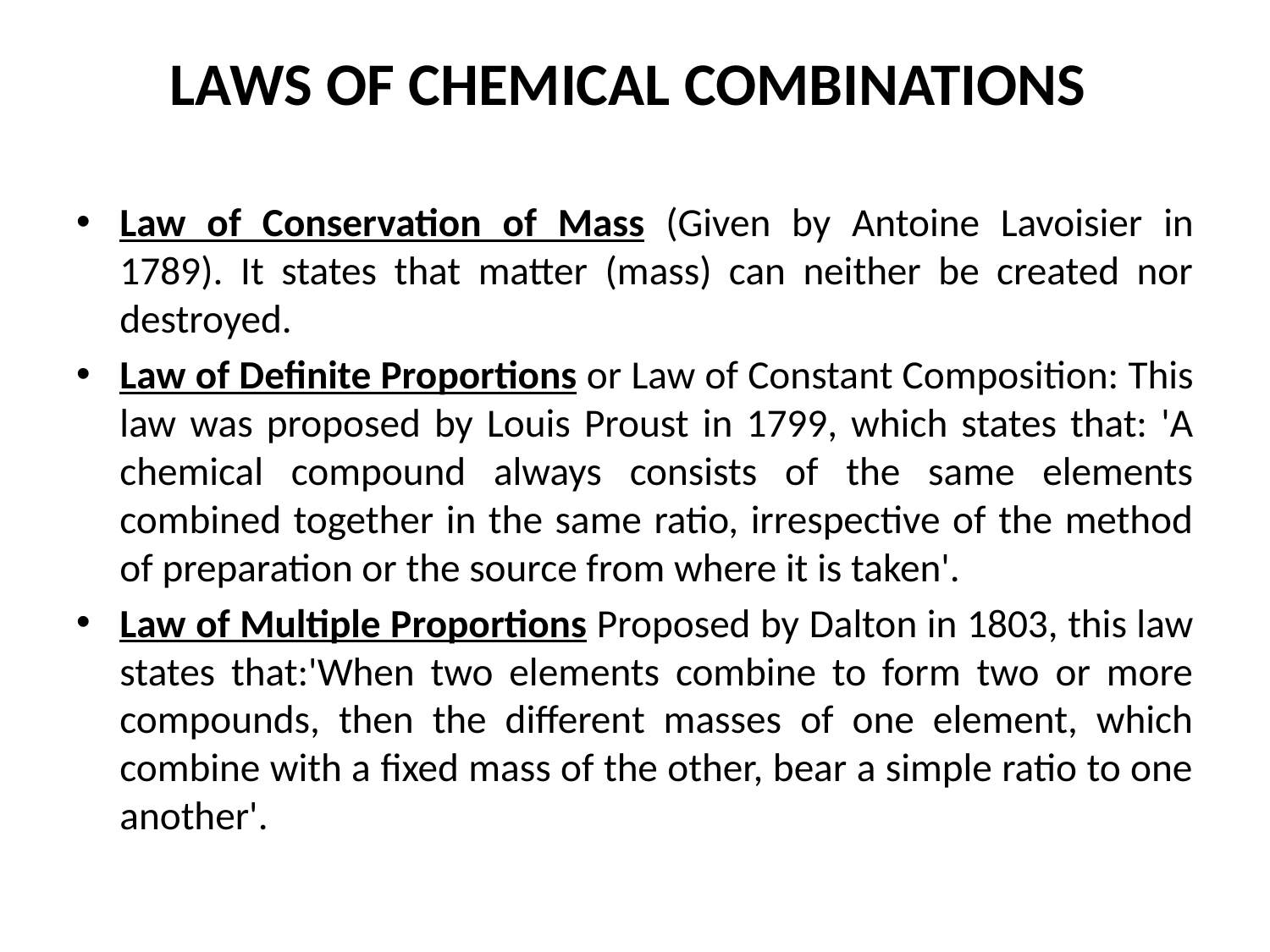

# LAWS OF CHEMICAL COMBINATIONS
Law of Conservation of Mass (Given by Antoine Lavoisier in 1789). It states that matter (mass) can neither be created nor destroyed.
Law of Definite Proportions or Law of Constant Composition: This law was proposed by Louis Proust in 1799, which states that: 'A chemical compound always consists of the same elements combined together in the same ratio, irrespective of the method of preparation or the source from where it is taken'.
Law of Multiple Proportions Proposed by Dalton in 1803, this law states that:'When two elements combine to form two or more compounds, then the different masses of one element, which combine with a fixed mass of the other, bear a simple ratio to one another'.